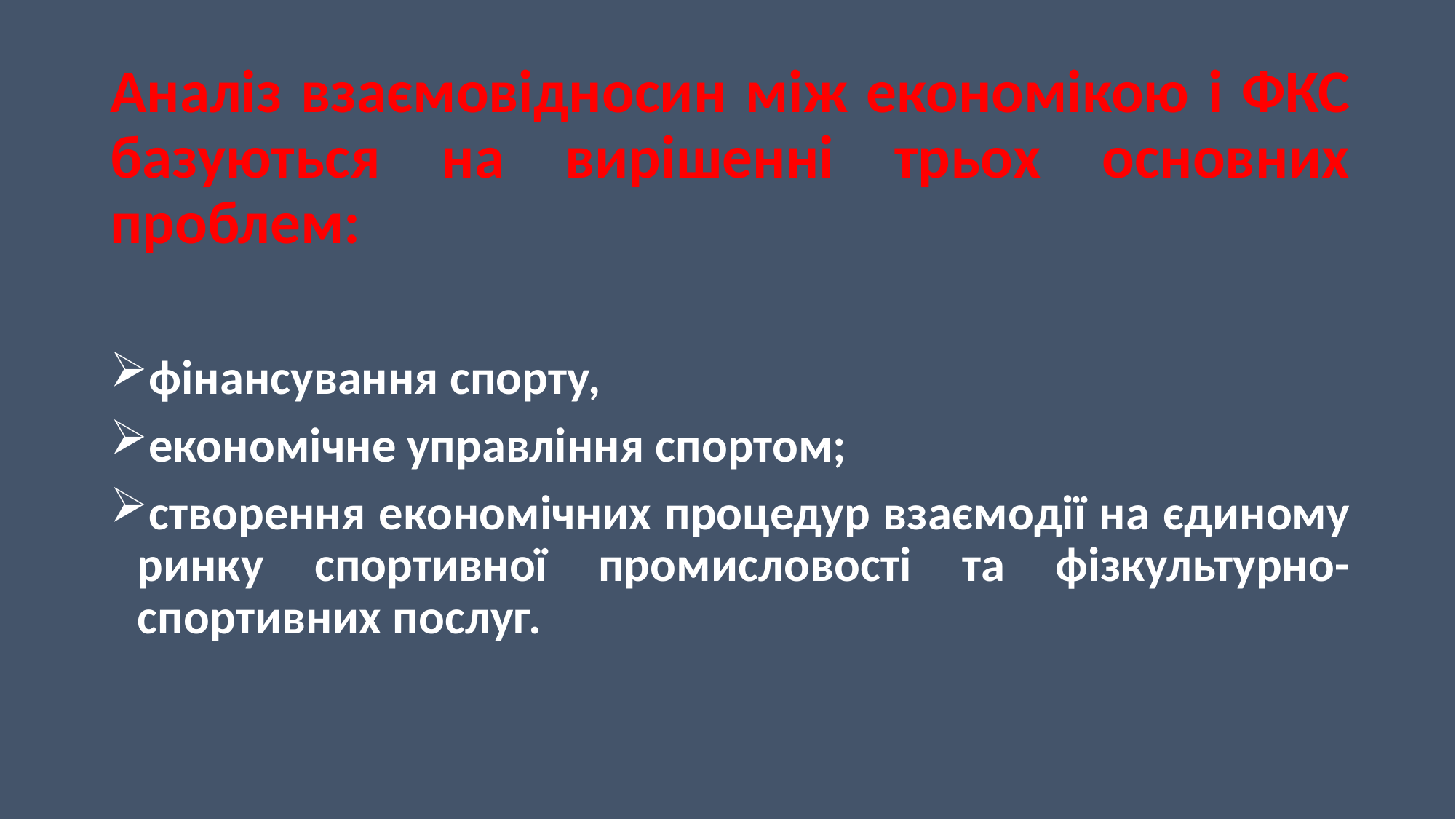

Аналіз взаємовідносин між економікою і ФКС базуються на вирішенні трьох основних проблем:

фінансування спорту,
економічне управління спортом;
створення економічних процедур взаємодії на єдиному ринку спортивної промисловості та фізкультурно-спортивних послуг.